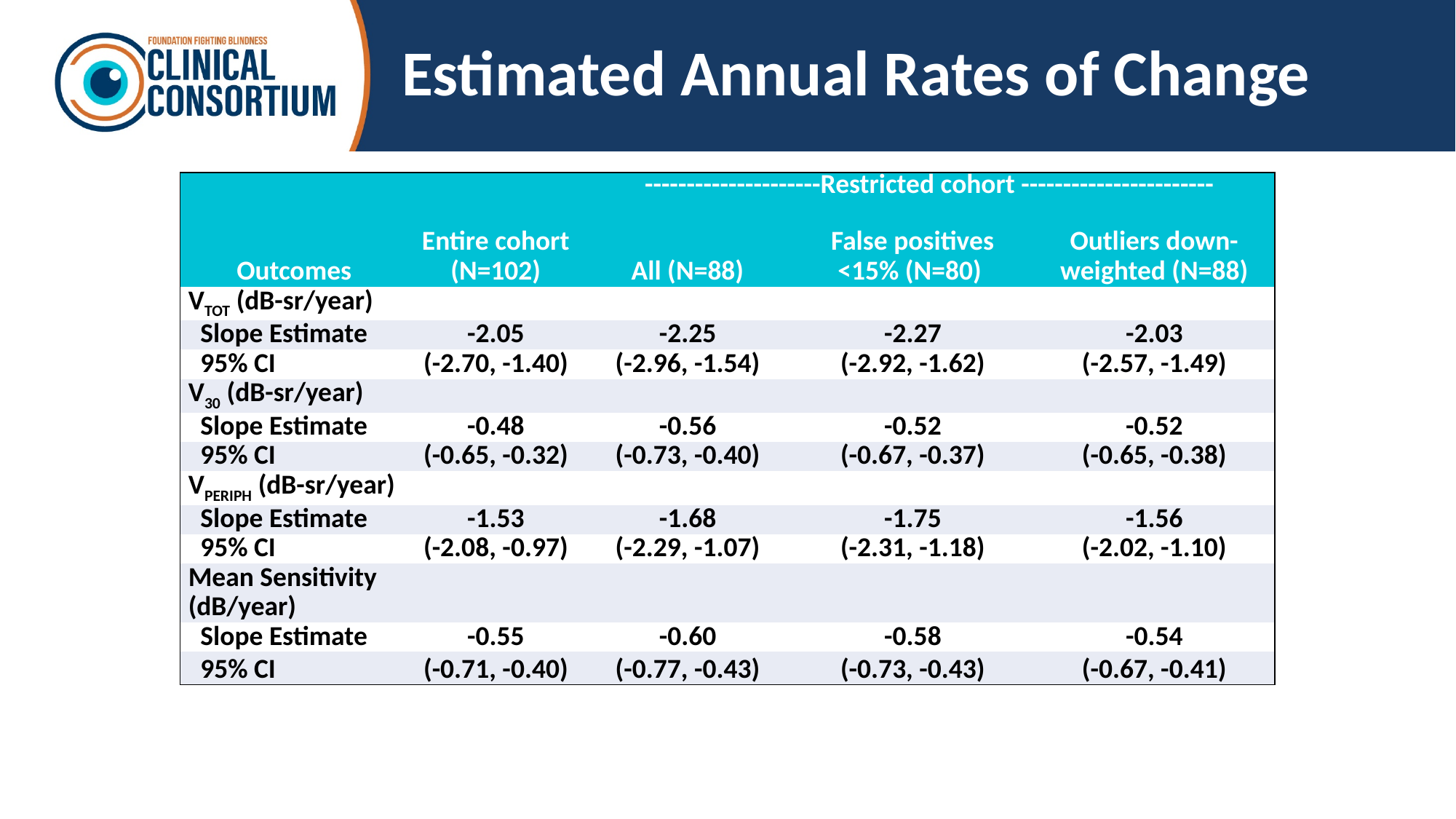

# Estimated Annual Rates of Change
| Outcomes | Entire cohort (N=102) | ---------------------Restricted cohort ----------------------- |  |  |
| --- | --- | --- | --- | --- |
|  |  | All (N=88) | False positives <15% (N=80) | Outliers down-weighted (N=88) |
| VTOT (dB-sr/year) |  |  |  |  |
| Slope Estimate | -2.05 | -2.25 | -2.27 | -2.03 |
| 95% CI | (-2.70, -1.40) | (-2.96, -1.54) | (-2.92, -1.62) | (-2.57, -1.49) |
| V30 (dB-sr/year) |  |  |  |  |
| Slope Estimate | -0.48 | -0.56 | -0.52 | -0.52 |
| 95% CI | (-0.65, -0.32) | (-0.73, -0.40) | (-0.67, -0.37) | (-0.65, -0.38) |
| VPERIPH (dB-sr/year) |  |  |  |  |
| Slope Estimate | -1.53 | -1.68 | -1.75 | -1.56 |
| 95% CI | (-2.08, -0.97) | (-2.29, -1.07) | (-2.31, -1.18) | (-2.02, -1.10) |
| Mean Sensitivity (dB/year) |  |  |  |  |
| Slope Estimate | -0.55 | -0.60 | -0.58 | -0.54 |
| 95% CI | (-0.71, -0.40) | (-0.77, -0.43) | (-0.73, -0.43) | (-0.67, -0.41) |